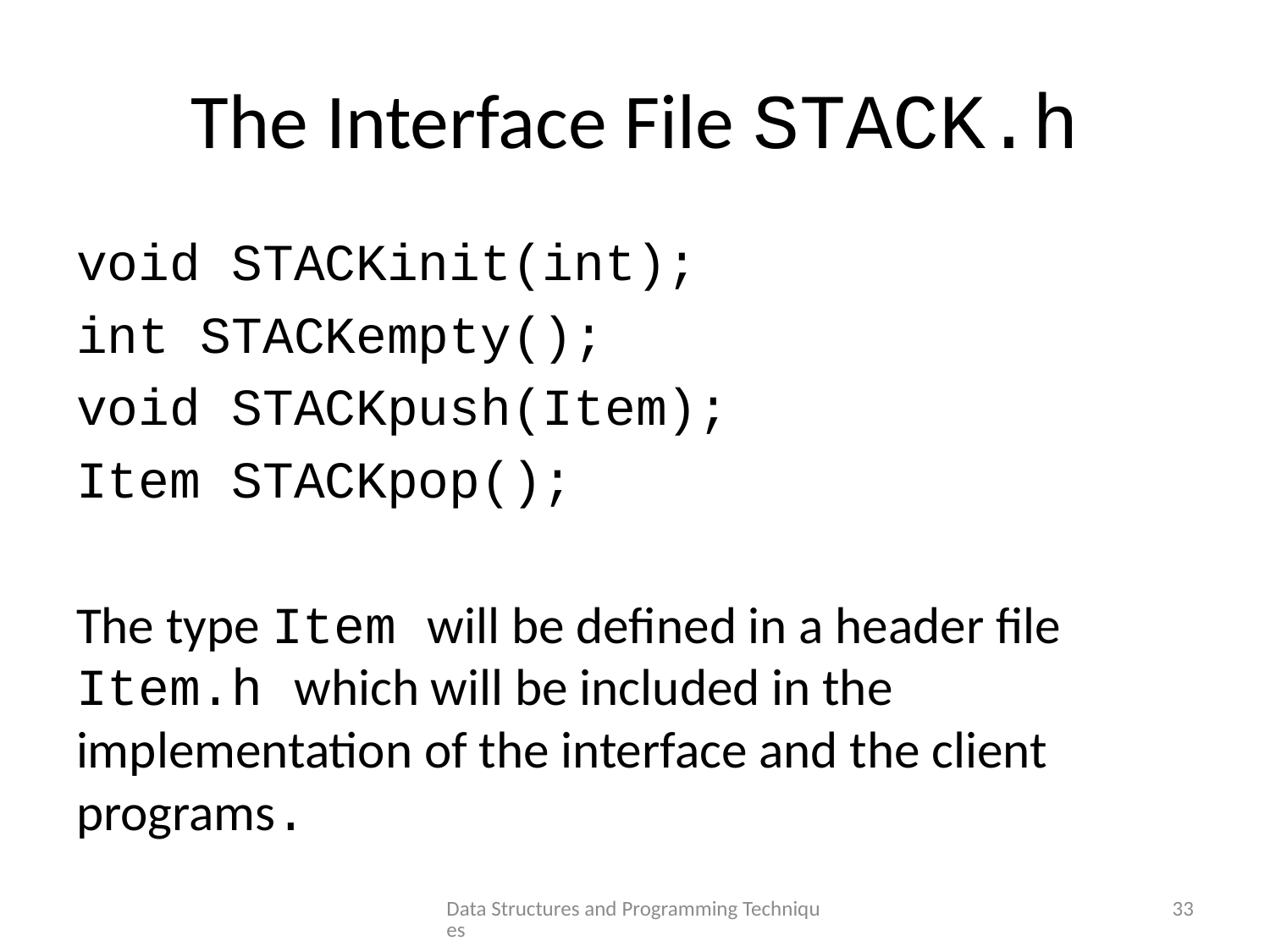

# The Interface File STACK.h
void STACKinit(int);
int STACKempty();
void STACKpush(Item);
Item STACKpop();

The type Item will be defined in a header file Item.h which will be included in the implementation of the interface and the client programs.
Data Structures and Programming Techniques
33